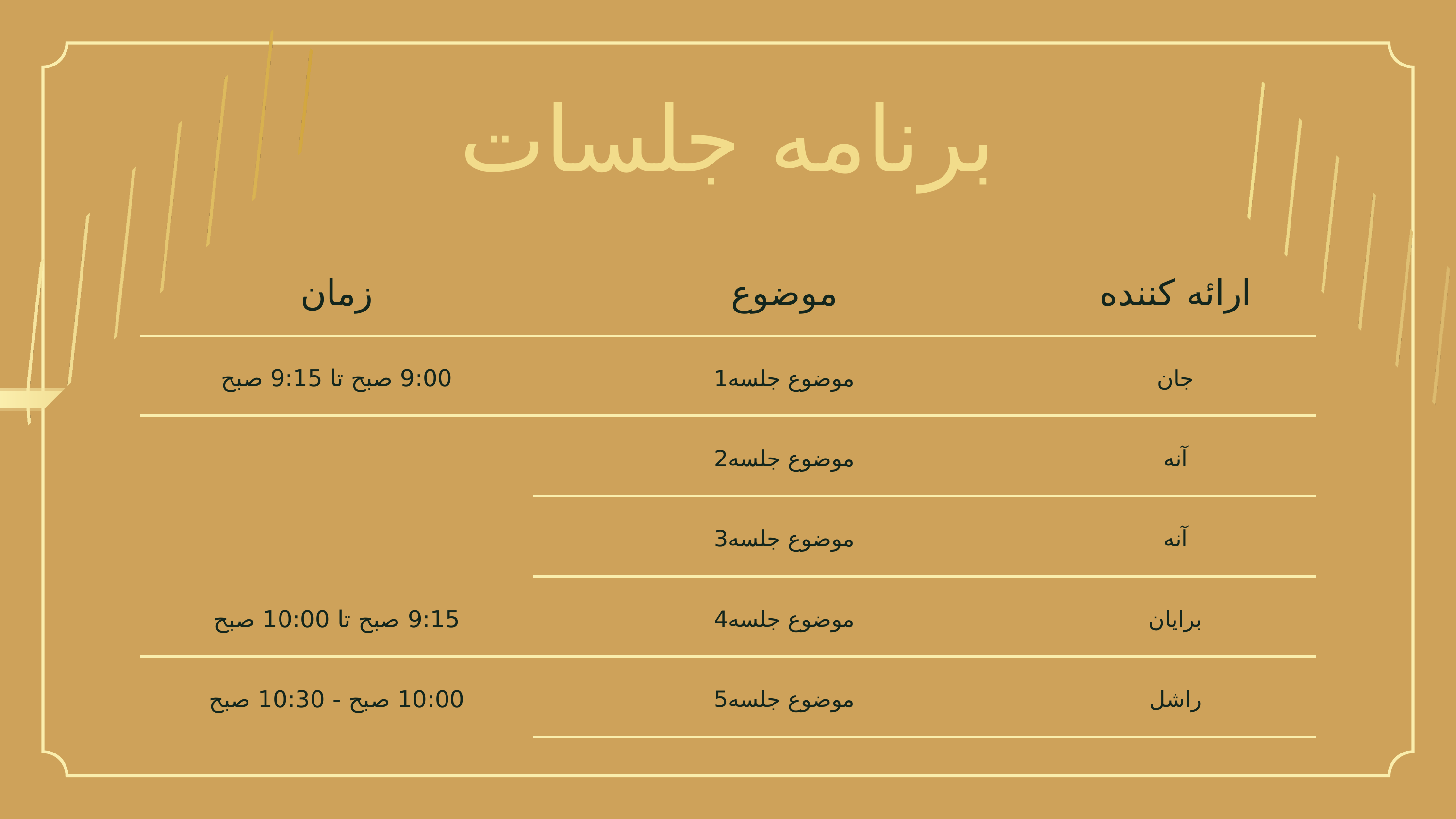

برنامه جلسات
| زمان | موضوع | ارائه کننده |
| --- | --- | --- |
| 9:00 صبح تا 9:15 صبح | موضوع جلسه1 | جان |
|  | موضوع جلسه2 | آنه |
|  | موضوع جلسه3 | آنه |
| 9:15 صبح تا 10:00 صبح | موضوع جلسه4 | برایان |
| 10:00 صبح - 10:30 صبح | موضوع جلسه5 | راشل |